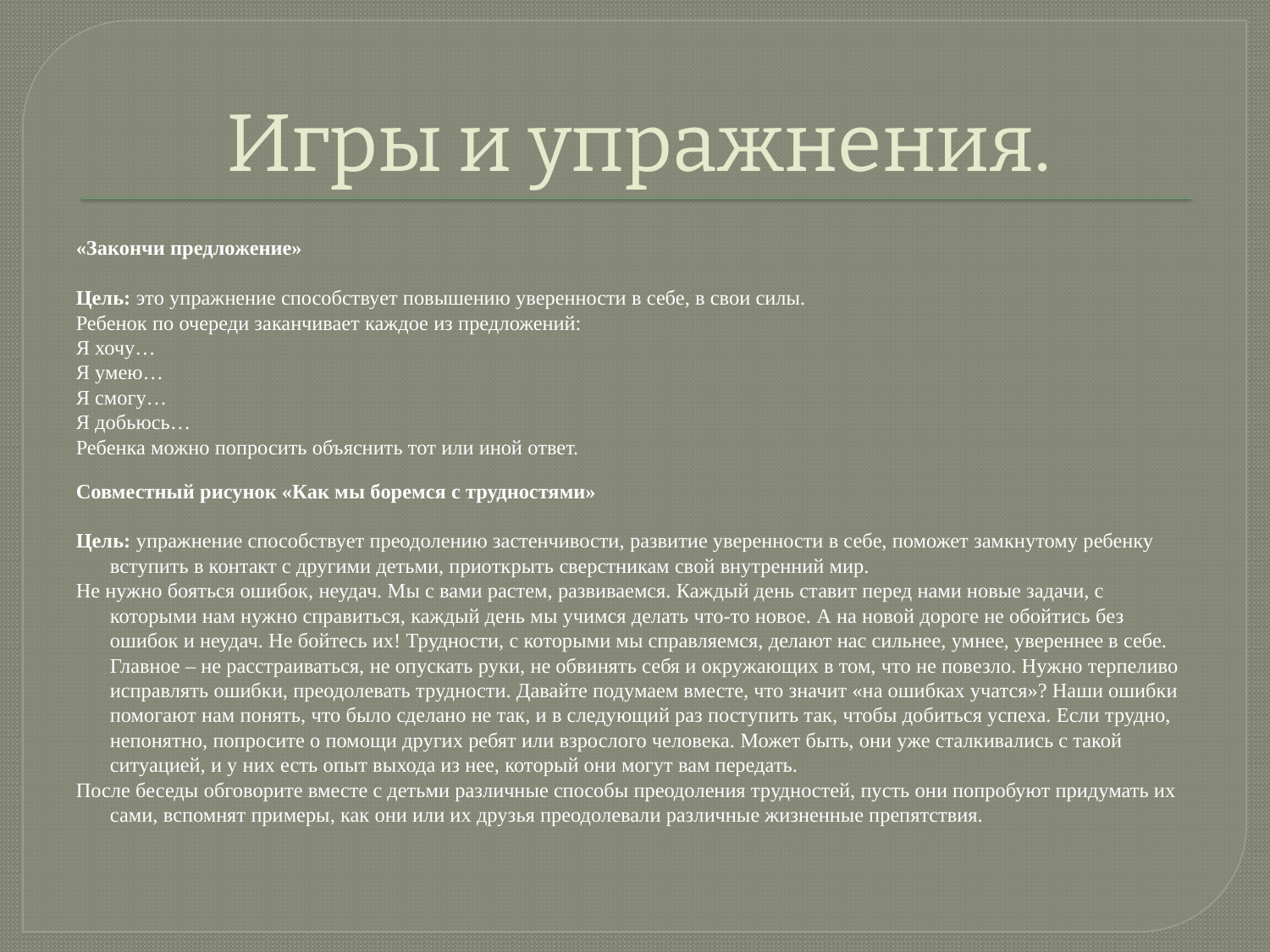

# Игры и упражнения.
«Закончи предложение»

Цель: это упражнение способствует повышению уверенности в себе, в свои силы.
Ребенок по очереди заканчивает каждое из предложений:
Я хочу…
Я умею…
Я смогу…
Я добьюсь…
Ребенка можно попросить объяснить тот или иной ответ.

Совместный рисунок «Как мы боремся с трудностями»

Цель: упражнение способствует преодолению застенчивости, развитие уверенности в себе, поможет замкнутому ребенку вступить в контакт с другими детьми, приоткрыть сверстникам свой внутренний мир.
Не нужно бояться ошибок, неудач. Мы с вами растем, развиваемся. Каждый день ставит перед нами новые задачи, с которыми нам нужно справиться, каждый день мы учимся делать что-то новое. А на новой дороге не обойтись без ошибок и неудач. Не бойтесь их! Трудности, с которыми мы справляемся, делают нас сильнее, умнее, увереннее в себе. Главное – не расстраиваться, не опускать руки, не обвинять себя и окружающих в том, что не повезло. Нужно терпеливо исправлять ошибки, преодолевать трудности. Давайте подумаем вместе, что значит «на ошибках учатся»? Наши ошибки помогают нам понять, что было сделано не так, и в следующий раз поступить так, чтобы добиться успеха. Если трудно, непонятно, попросите о помощи других ребят или взрослого человека. Может быть, они уже сталкивались с такой ситуацией, и у них есть опыт выхода из нее, который они могут вам передать.
После беседы обговорите вместе с детьми различные способы преодоления трудностей, пусть они попробуют придумать их сами, вспомнят примеры, как они или их друзья преодолевали различные жизненные препятствия.